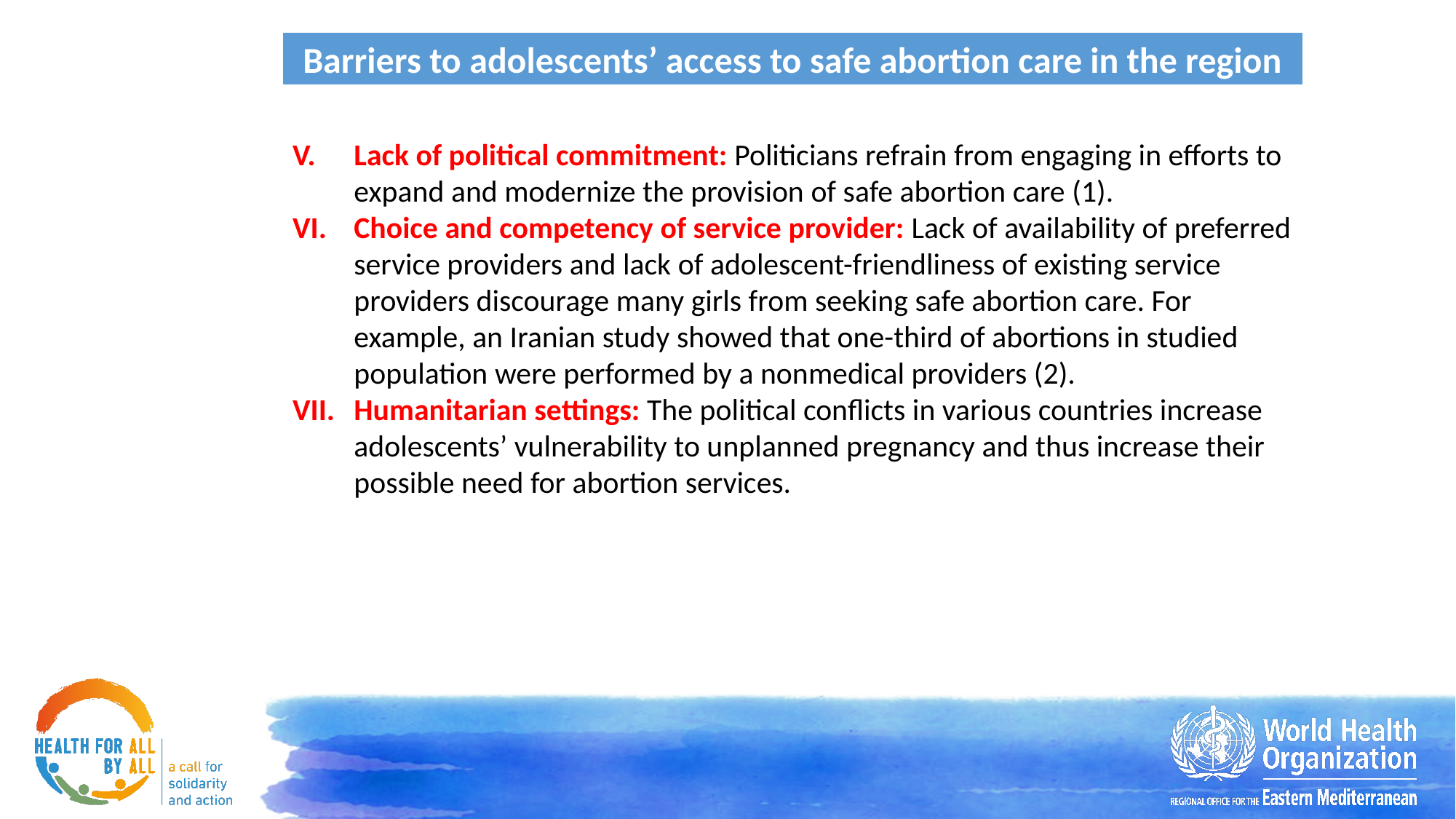

Barriers to adolescents’ access to safe abortion care in the region
Lack of political commitment: Politicians refrain from engaging in efforts to expand and modernize the provision of safe abortion care (1).
Choice and competency of service provider: Lack of availability of preferred service providers and lack of adolescent-friendliness of existing service providers discourage many girls from seeking safe abortion care. For example, an Iranian study showed that one-third of abortions in studied population were performed by a nonmedical providers (2).
Humanitarian settings: The political conflicts in various countries increase adolescents’ vulnerability to unplanned pregnancy and thus increase their possible need for abortion services.